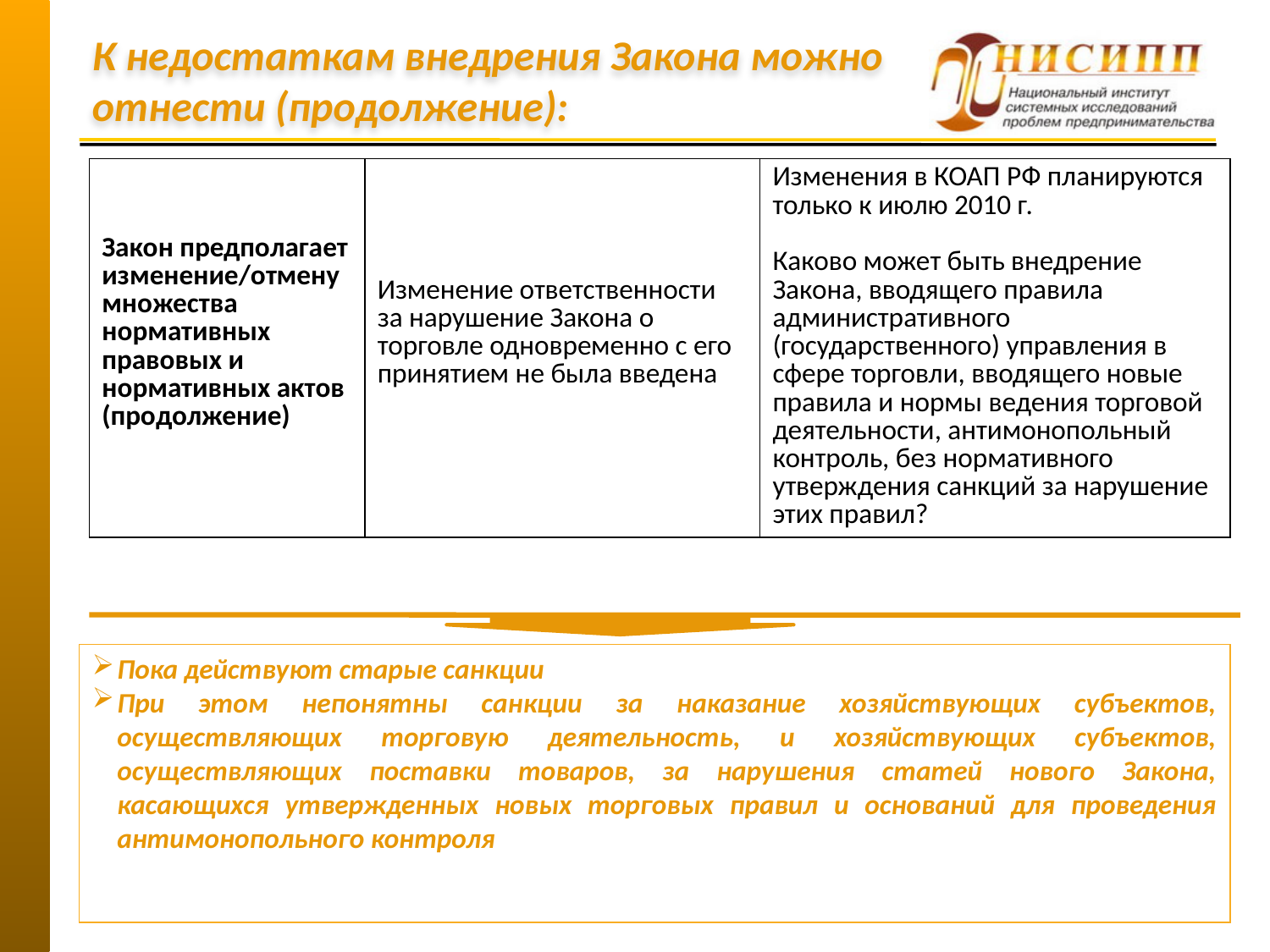

# К недостаткам внедрения Закона можно отнести (продолжение):
| Закон предполагает изменение/отмену множества нормативных правовых и нормативных актов (продолжение) | Изменение ответственности за нарушение Закона о торговле одновременно с его принятием не была введена | Изменения в КОАП РФ планируются только к июлю 2010 г. Каково может быть внедрение Закона, вводящего правила административного (государственного) управления в сфере торговли, вводящего новые правила и нормы ведения торговой деятельности, антимонопольный контроль, без нормативного утверждения санкций за нарушение этих правил? |
| --- | --- | --- |

Пока действуют старые санкции
При этом непонятны санкции за наказание хозяйствующих субъектов, осуществляющих торговую деятельность, и хозяйствующих субъектов, осуществляющих поставки товаров, за нарушения статей нового Закона, касающихся утвержденных новых торговых правил и оснований для проведения антимонопольного контроля